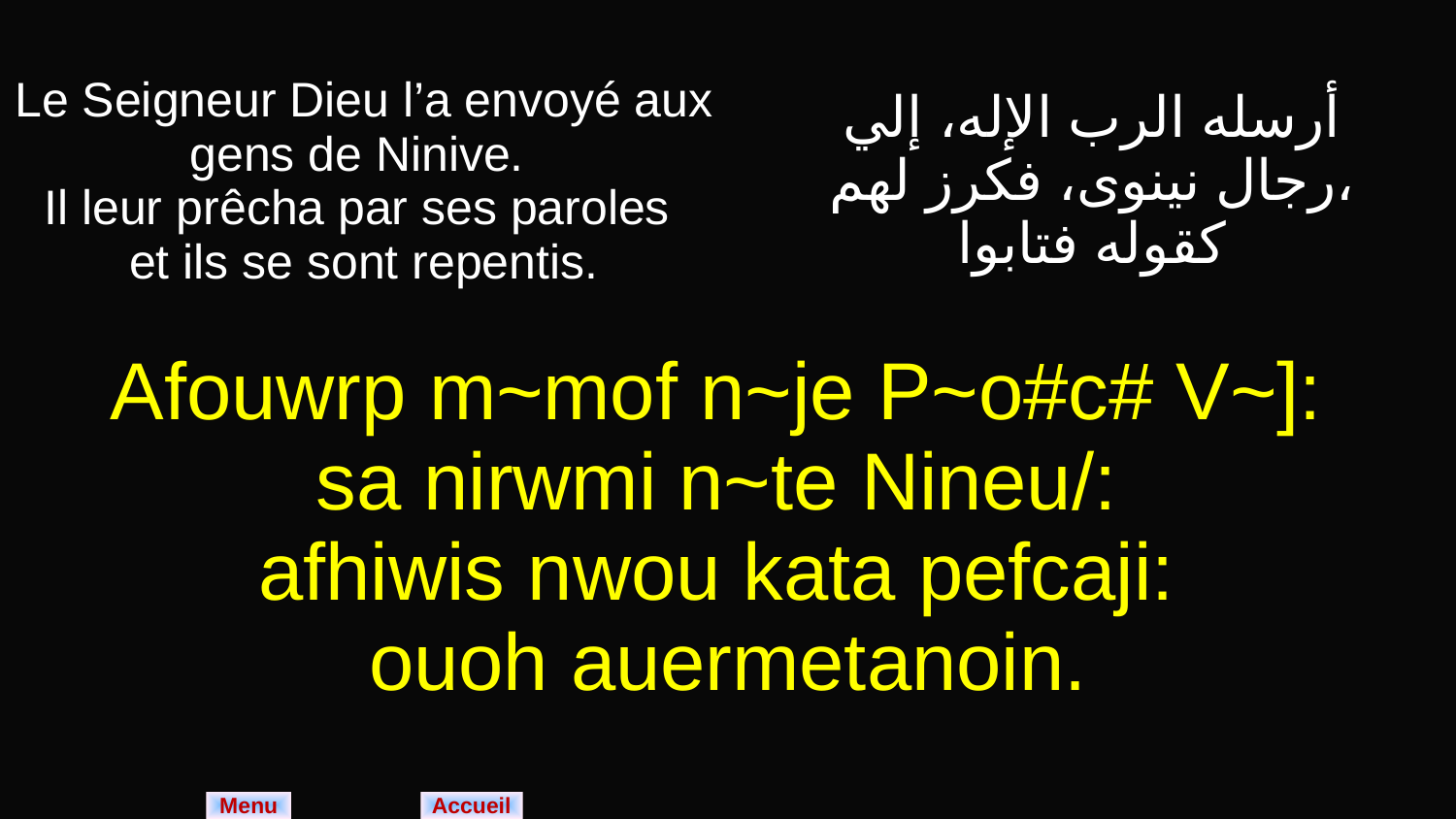

| Le Seigneur Dieu l’a envoyé aux gens de Ninive. Il leur prêcha par ses paroles et ils se sont repentis. | أرسله الرب الإله، إلي رجال نينوى، فكرز لهم، كقوله فتابوا |
| --- | --- |
| Afouwrp m~mof n~je P~o#c# V~]: sa nirwmi n~te Nineu/: afhiwis nwou kata pefcaji: ouoh auermetanoin. |  |
Menu